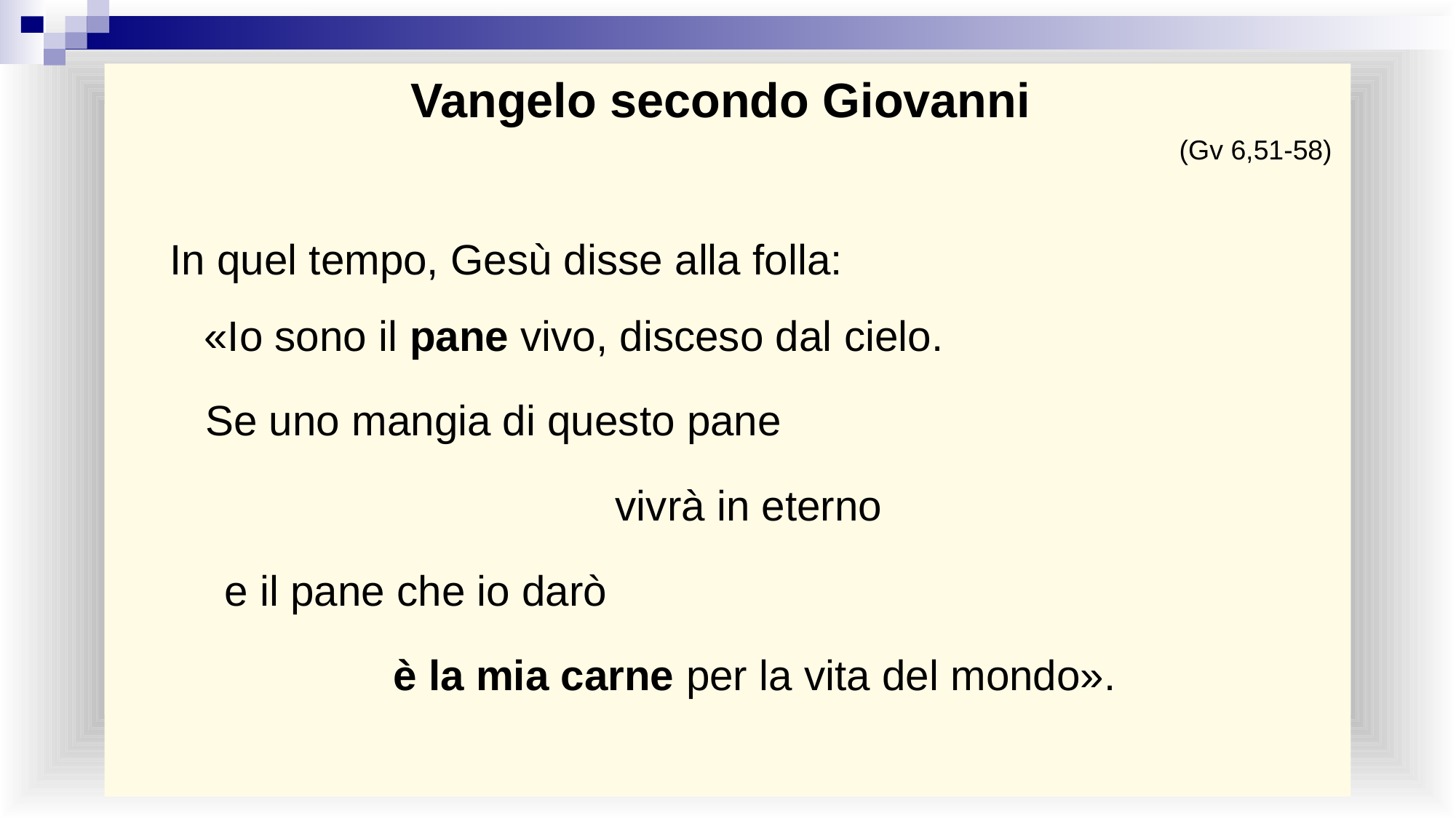

Vangelo secondo Giovanni
(Gv 6,51-58)
In quel tempo, Gesù disse alla folla:
«Io sono il pane vivo, disceso dal cielo.
   Se uno mangia di questo pane
vivrà in eterno
e il pane che io darò
è la mia carne per la vita del mondo».